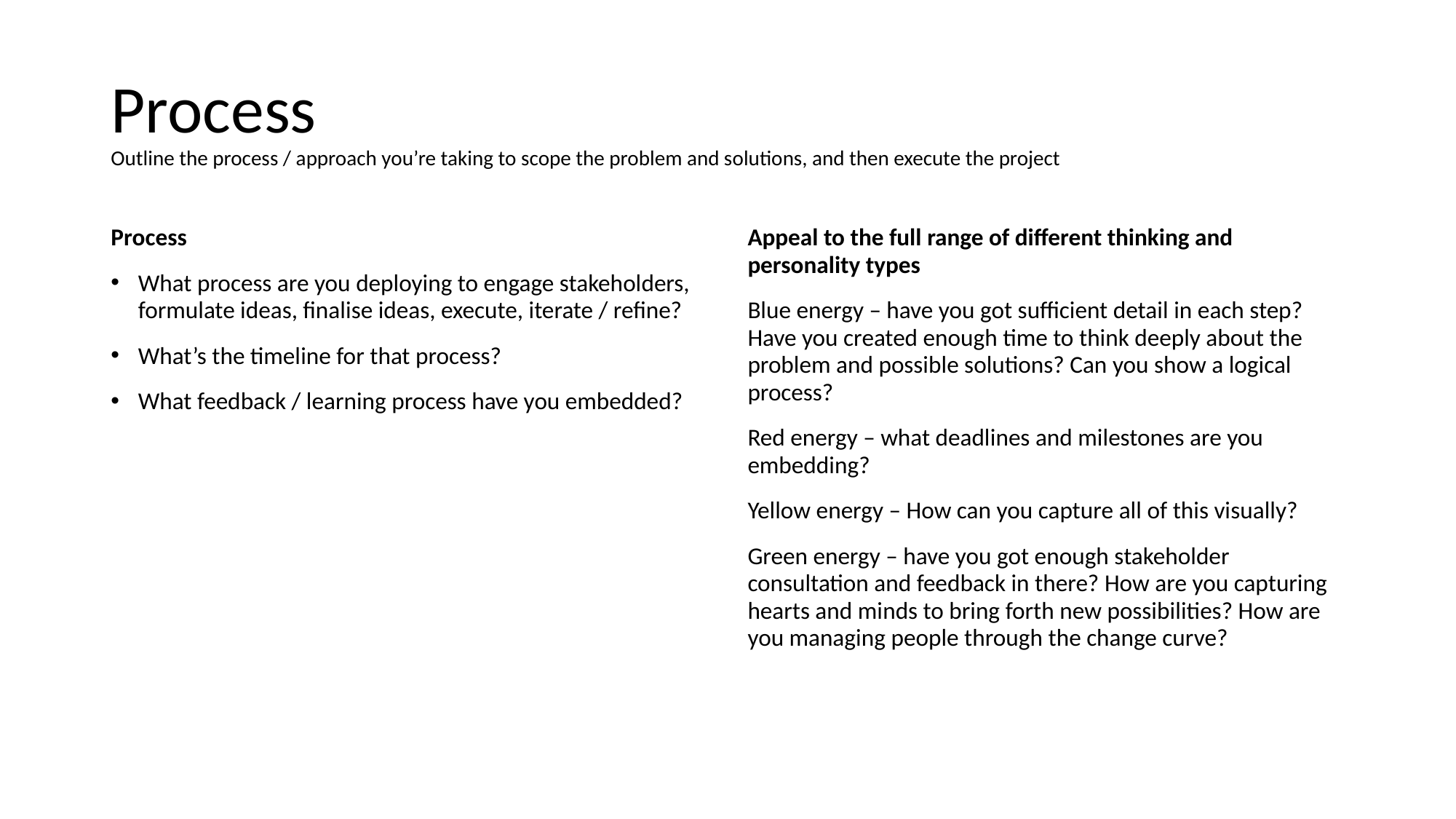

# Process Outline the process / approach you’re taking to scope the problem and solutions, and then execute the project
Process
What process are you deploying to engage stakeholders, formulate ideas, finalise ideas, execute, iterate / refine?
What’s the timeline for that process?
What feedback / learning process have you embedded?
Appeal to the full range of different thinking and personality types
Blue energy – have you got sufficient detail in each step? Have you created enough time to think deeply about the problem and possible solutions? Can you show a logical process?
Red energy – what deadlines and milestones are you embedding?
Yellow energy – How can you capture all of this visually?
Green energy – have you got enough stakeholder consultation and feedback in there? How are you capturing hearts and minds to bring forth new possibilities? How are you managing people through the change curve?